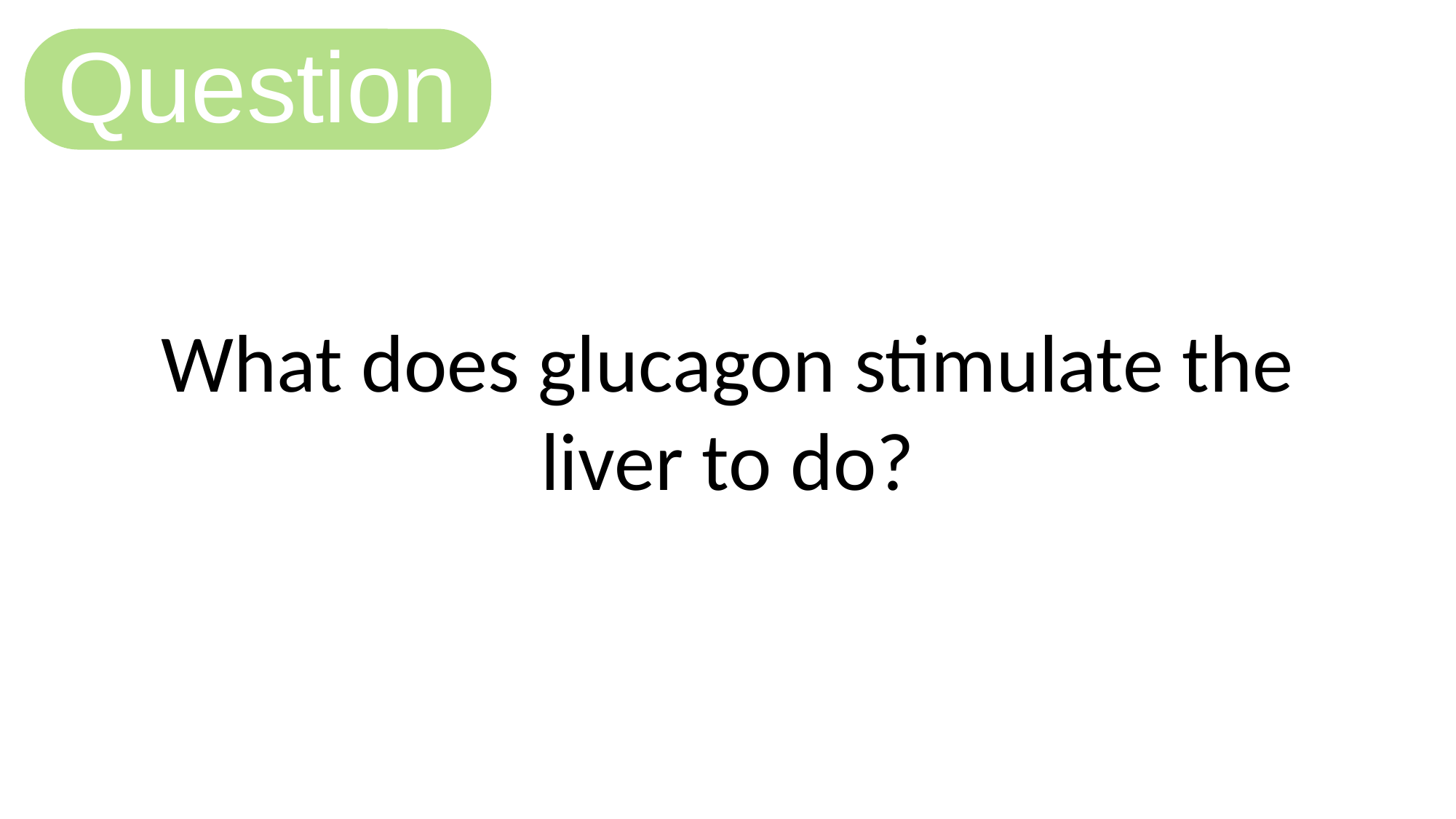

Question

What does glucagon stimulate the liver to do?